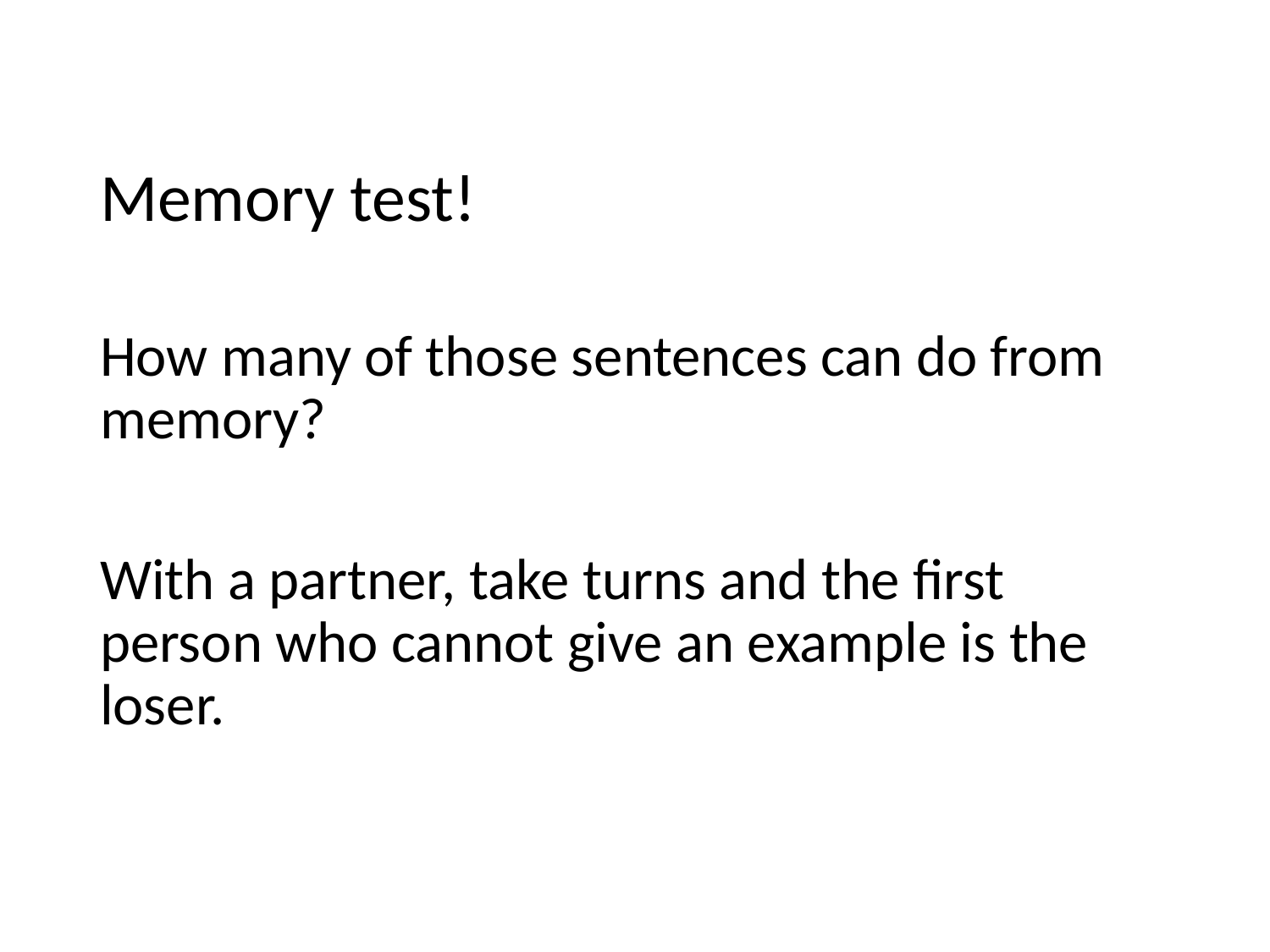

# Memory test!

How many of those sentences can do from memory?

With a partner, take turns and the first person who cannot give an example is the loser.